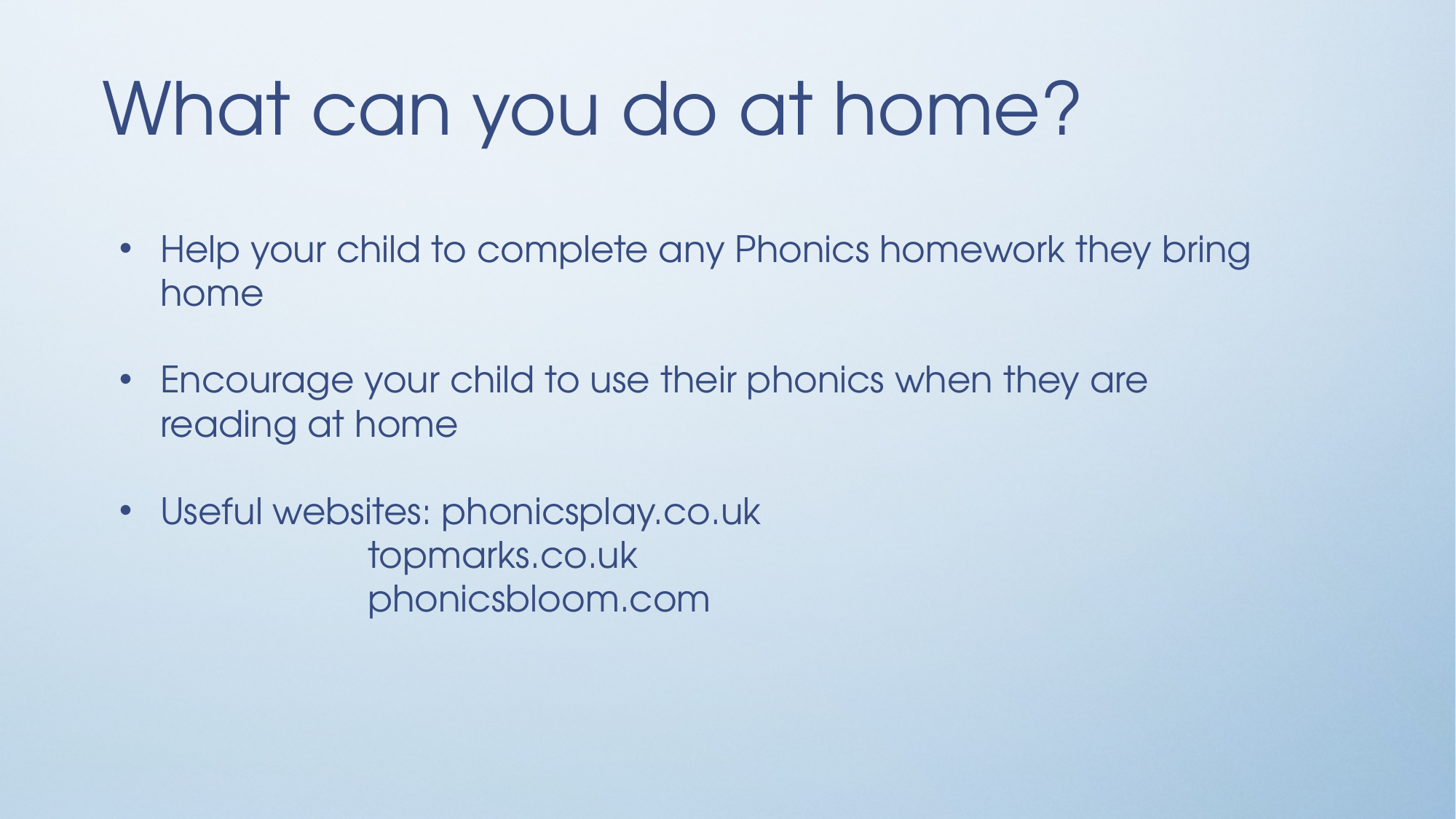

What can you do at home?
Help your child to complete any Phonics homework they bring home

Encourage your child to use their phonics when they are reading at home

Useful websites: phonicsplay.co.uk
		   topmarks.co.uk
		   phonicsbloom.com